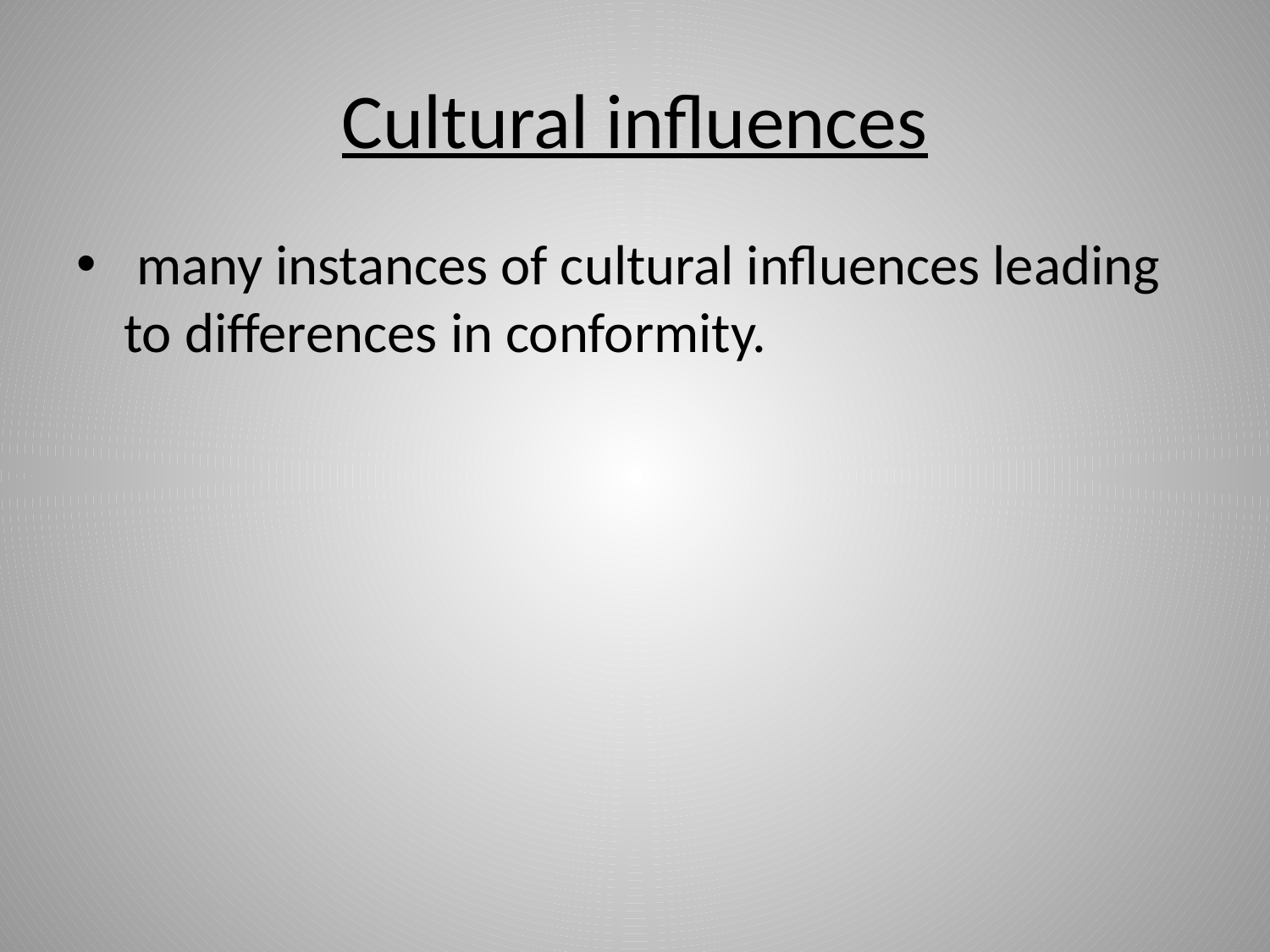

# Cultural influences
 many instances of cultural influences leading to differences in conformity.